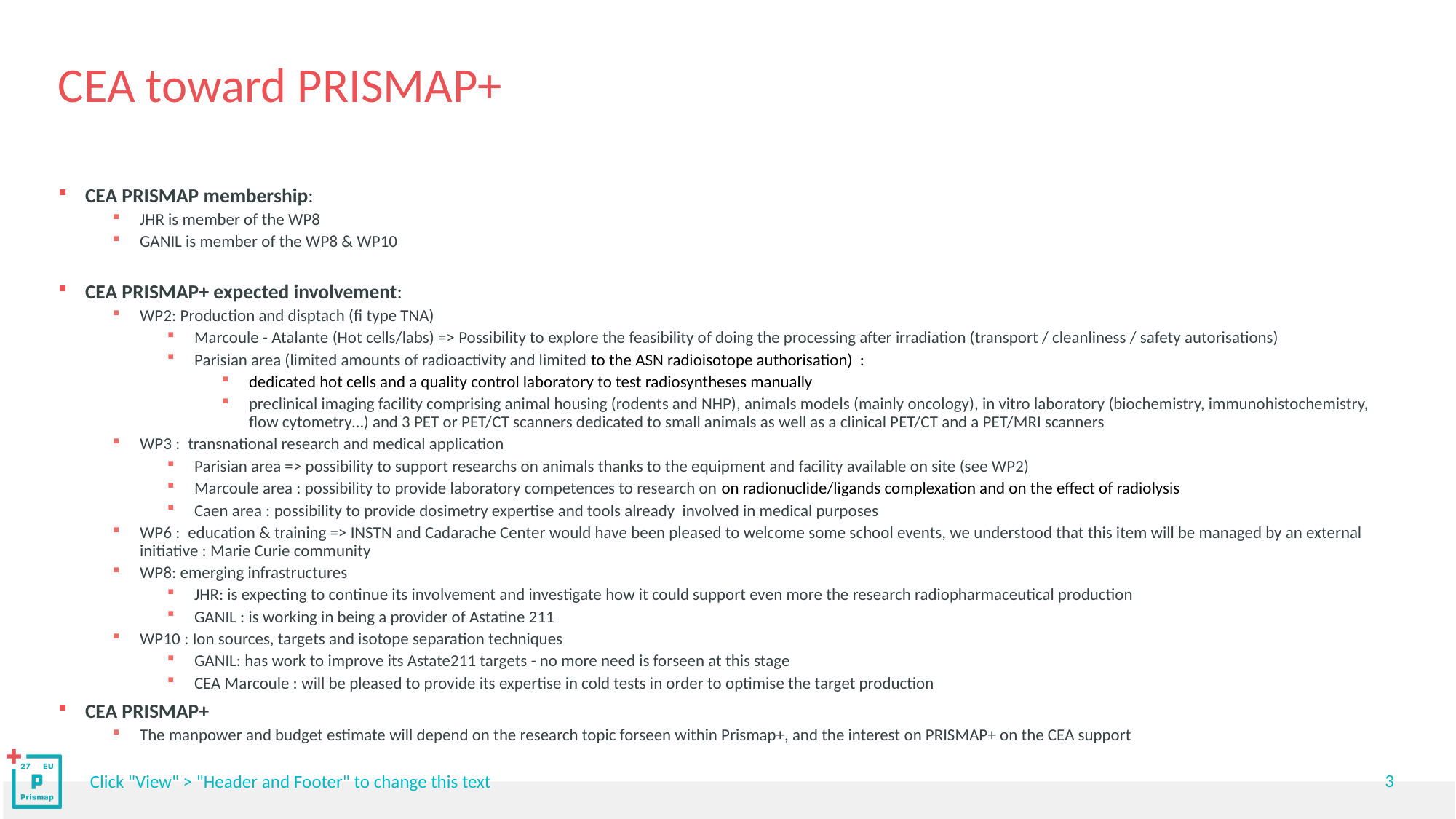

# CEA toward PRISMAP+
CEA PRISMAP membership:
JHR is member of the WP8
GANIL is member of the WP8 & WP10

CEA PRISMAP+ expected involvement:
WP2: Production and disptach (fi type TNA)
Marcoule - Atalante (Hot cells/labs) => Possibility to explore the feasibility of doing the processing after irradiation (transport / cleanliness / safety autorisations)
Parisian area (limited amounts of radioactivity and limited to the ASN radioisotope authorisation)  :
dedicated hot cells and a quality control laboratory to test radiosyntheses manually
preclinical imaging facility comprising animal housing (rodents and NHP), animals models (mainly oncology), in vitro laboratory (biochemistry, immunohistochemistry, flow cytometry…) and 3 PET or PET/CT scanners dedicated to small animals as well as a clinical PET/CT and a PET/MRI scanners
WP3 :  transnational research and medical application
Parisian area => possibility to support researchs on animals thanks to the equipment and facility available on site (see WP2)
Marcoule area : possibility to provide laboratory competences to research on on radionuclide/ligands complexation and on the effect of radiolysis
Caen area : possibility to provide dosimetry expertise and tools already  involved in medical purposes
WP6 :  education & training => INSTN and Cadarache Center would have been pleased to welcome some school events, we understood that this item will be managed by an external initiative : Marie Curie community
WP8: emerging infrastructures
JHR: is expecting to continue its involvement and investigate how it could support even more the research radiopharmaceutical production
GANIL : is working in being a provider of Astatine 211
WP10 : Ion sources, targets and isotope separation techniques
GANIL: has work to improve its Astate211 targets - no more need is forseen at this stage
CEA Marcoule : will be pleased to provide its expertise in cold tests in order to optimise the target production
CEA PRISMAP+
The manpower and budget estimate will depend on the research topic forseen within Prismap+, and the interest on PRISMAP+ on the CEA support
3
Click "View" > "Header and Footer" to change this text